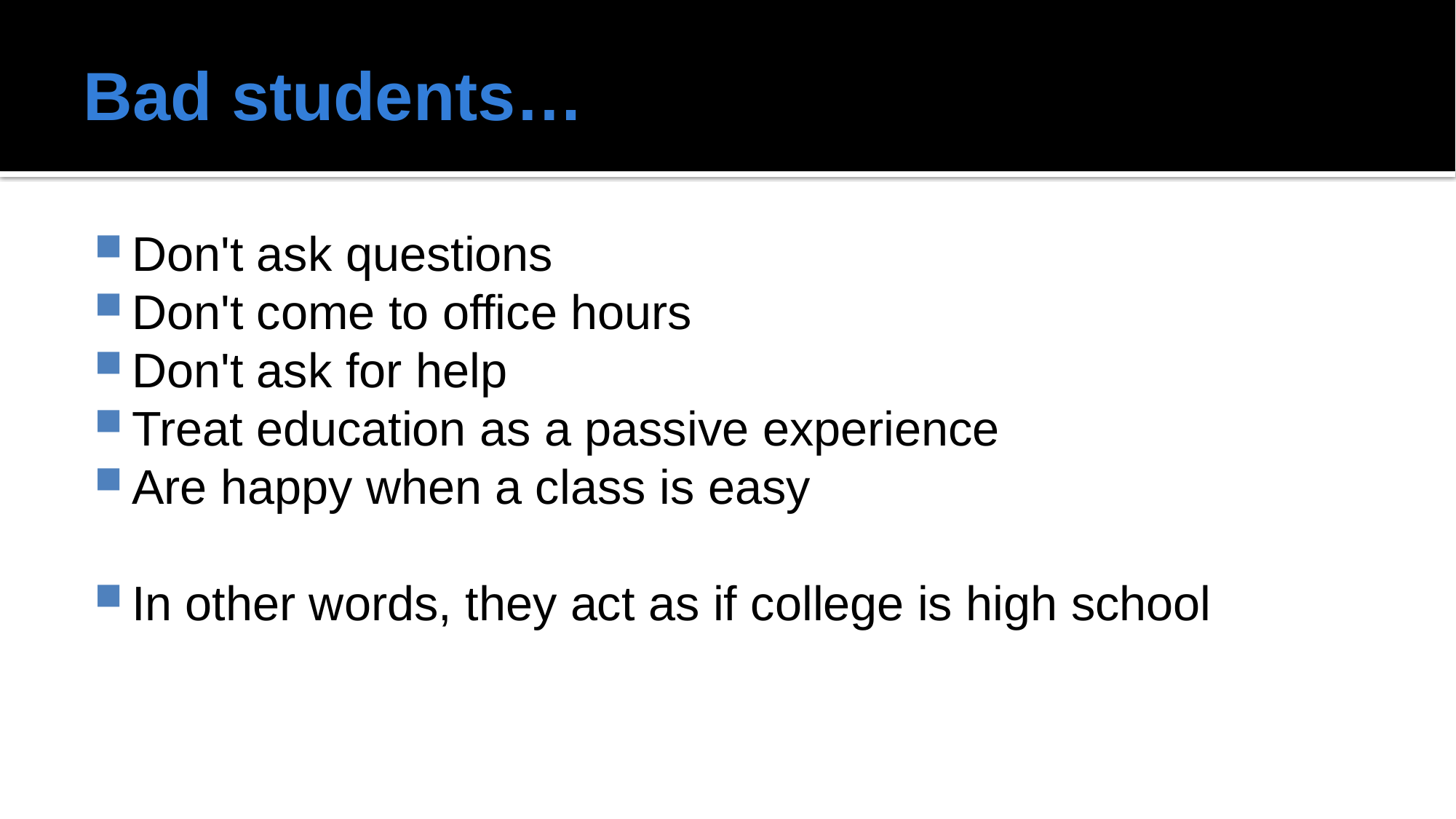

# Bad students…
Don't ask questions
Don't come to office hours
Don't ask for help
Treat education as a passive experience
Are happy when a class is easy

In other words, they act as if college is high school